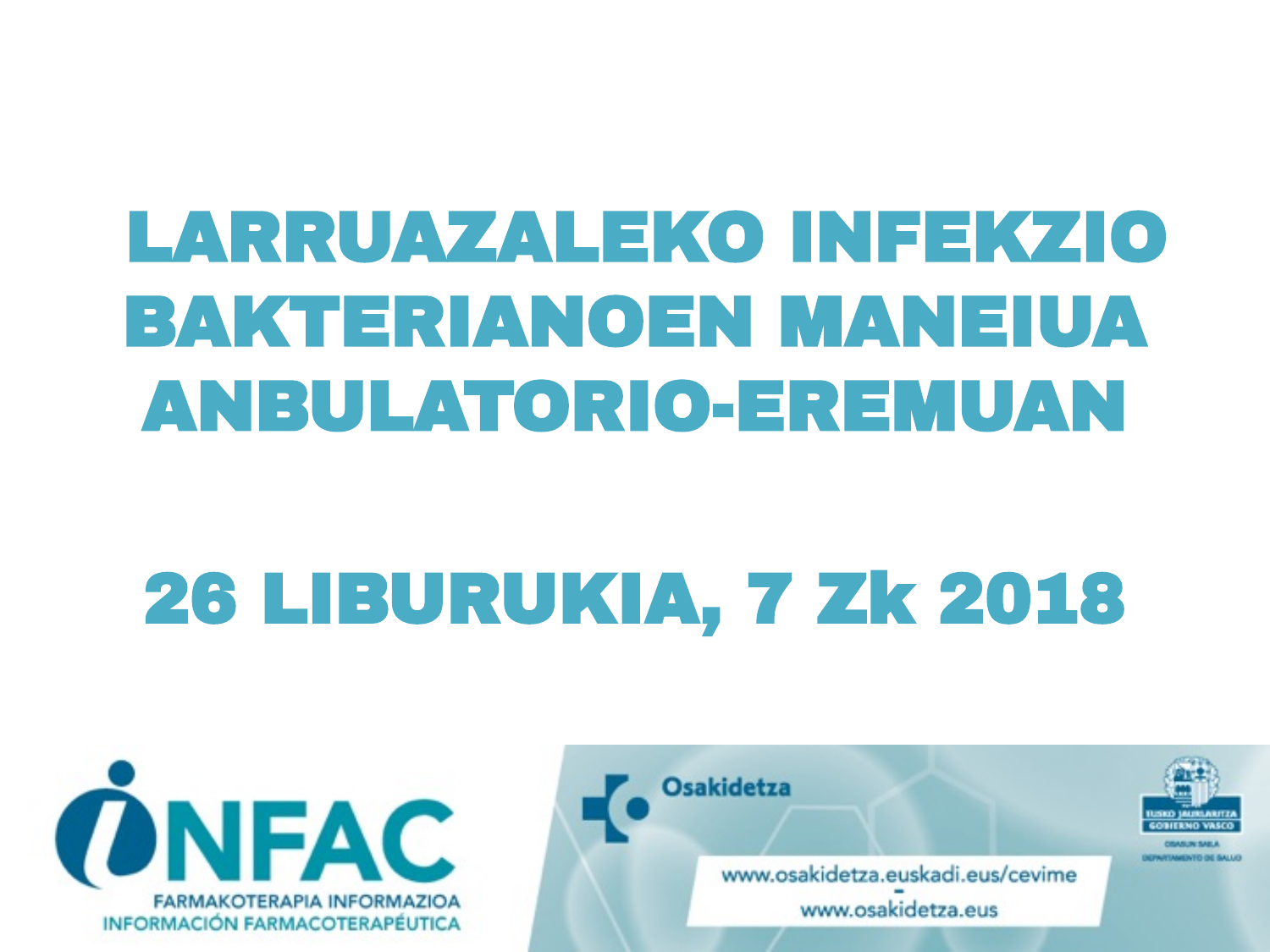

# LARRUAZALEKO INFEKZIO BAKTERIANOEN MANEIUA ANBULATORIO-EREMUAN 26 LIBURUKIA, 7 Zk 2018